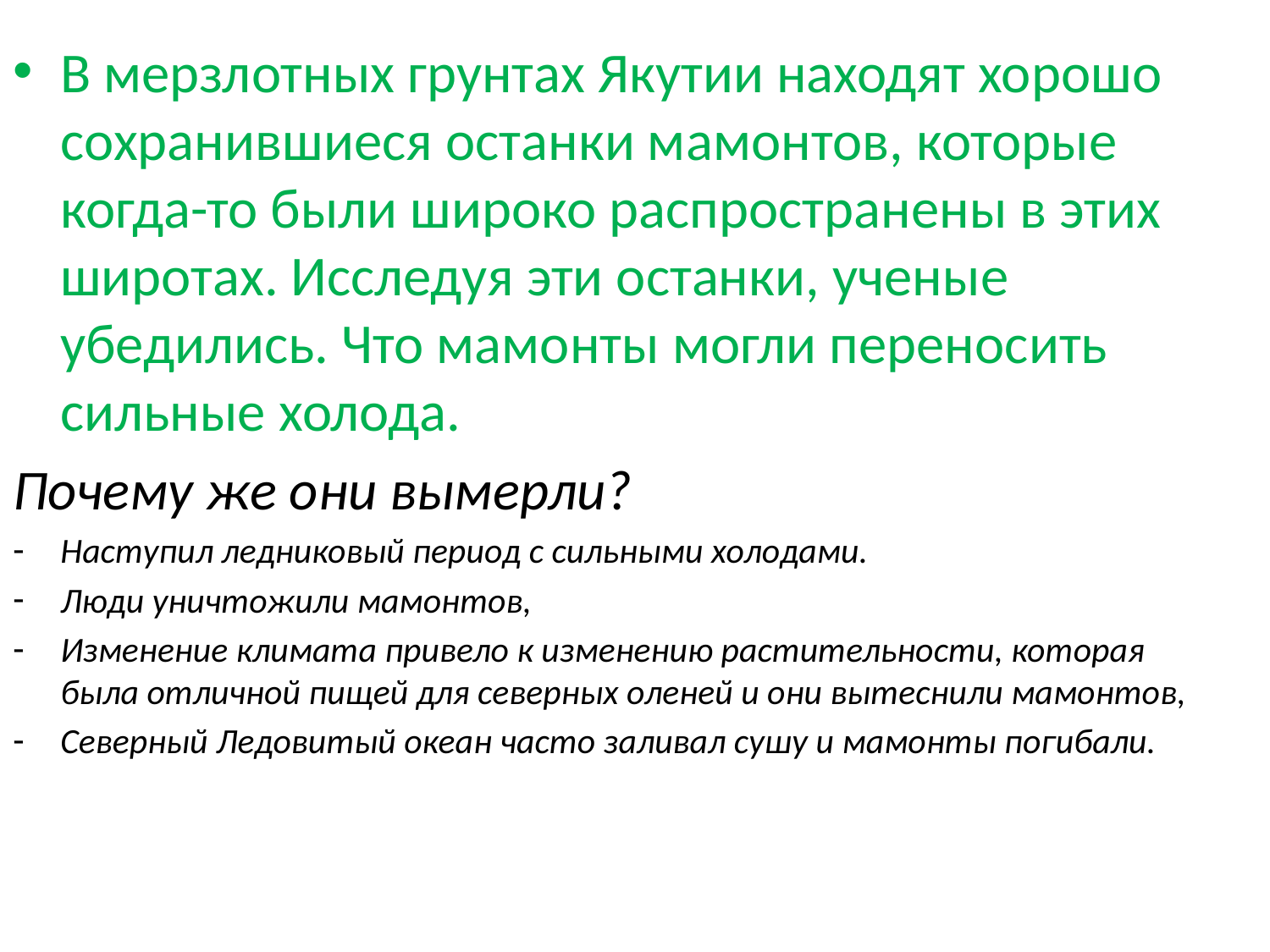

В мерзлотных грунтах Якутии находят хорошо сохранившиеся останки мамонтов, которые когда-то были широко распространены в этих широтах. Исследуя эти останки, ученые убедились. Что мамонты могли переносить сильные холода.
Почему же они вымерли?
Наступил ледниковый период с сильными холодами.
Люди уничтожили мамонтов,
Изменение климата привело к изменению растительности, которая была отличной пищей для северных оленей и они вытеснили мамонтов,
Северный Ледовитый океан часто заливал сушу и мамонты погибали.